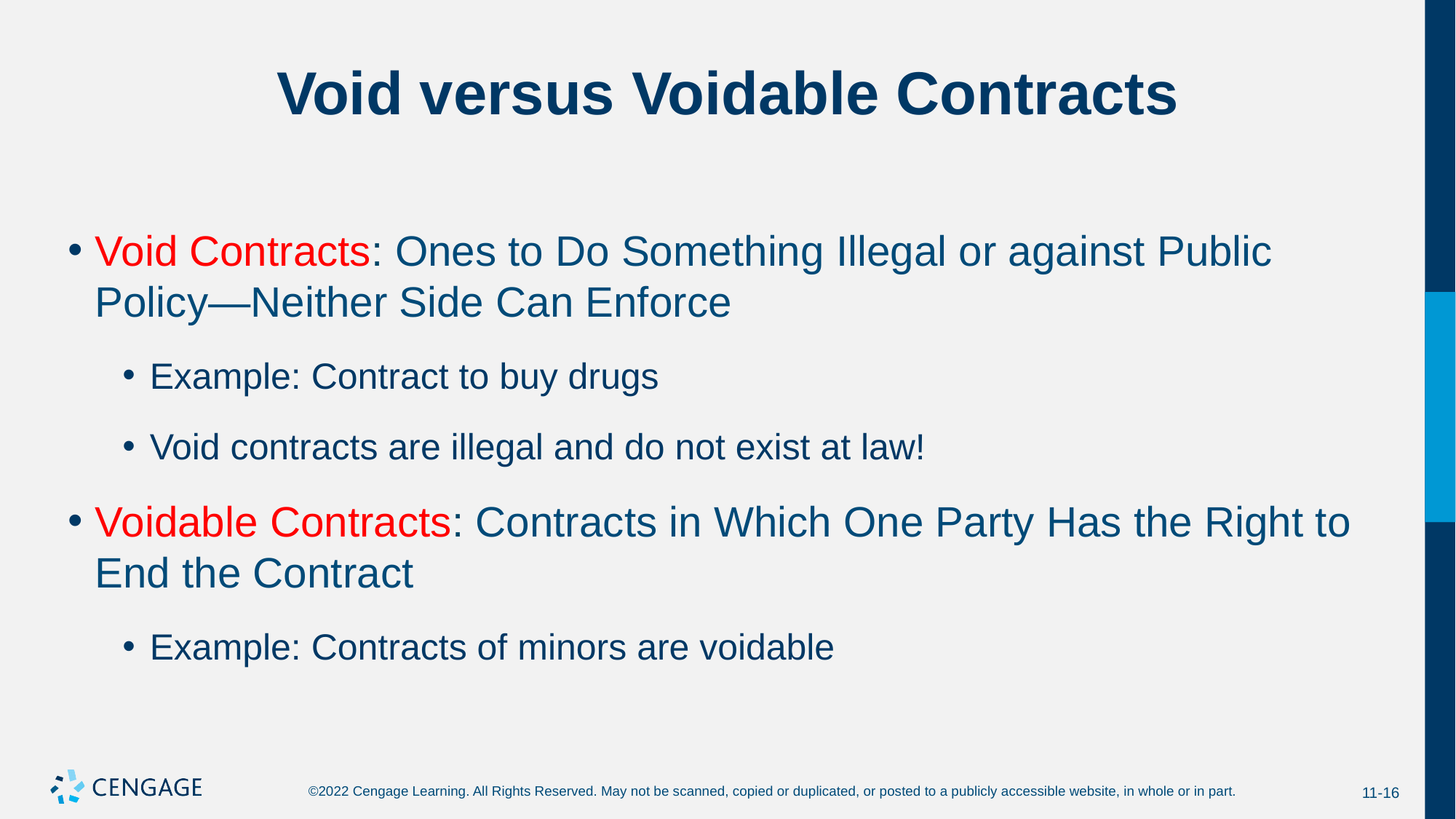

# Void versus Voidable Contracts
Void Contracts: Ones to Do Something Illegal or against Public Policy—Neither Side Can Enforce
Example: Contract to buy drugs
Void contracts are illegal and do not exist at law!
Voidable Contracts: Contracts in Which One Party Has the Right to End the Contract
Example: Contracts of minors are voidable